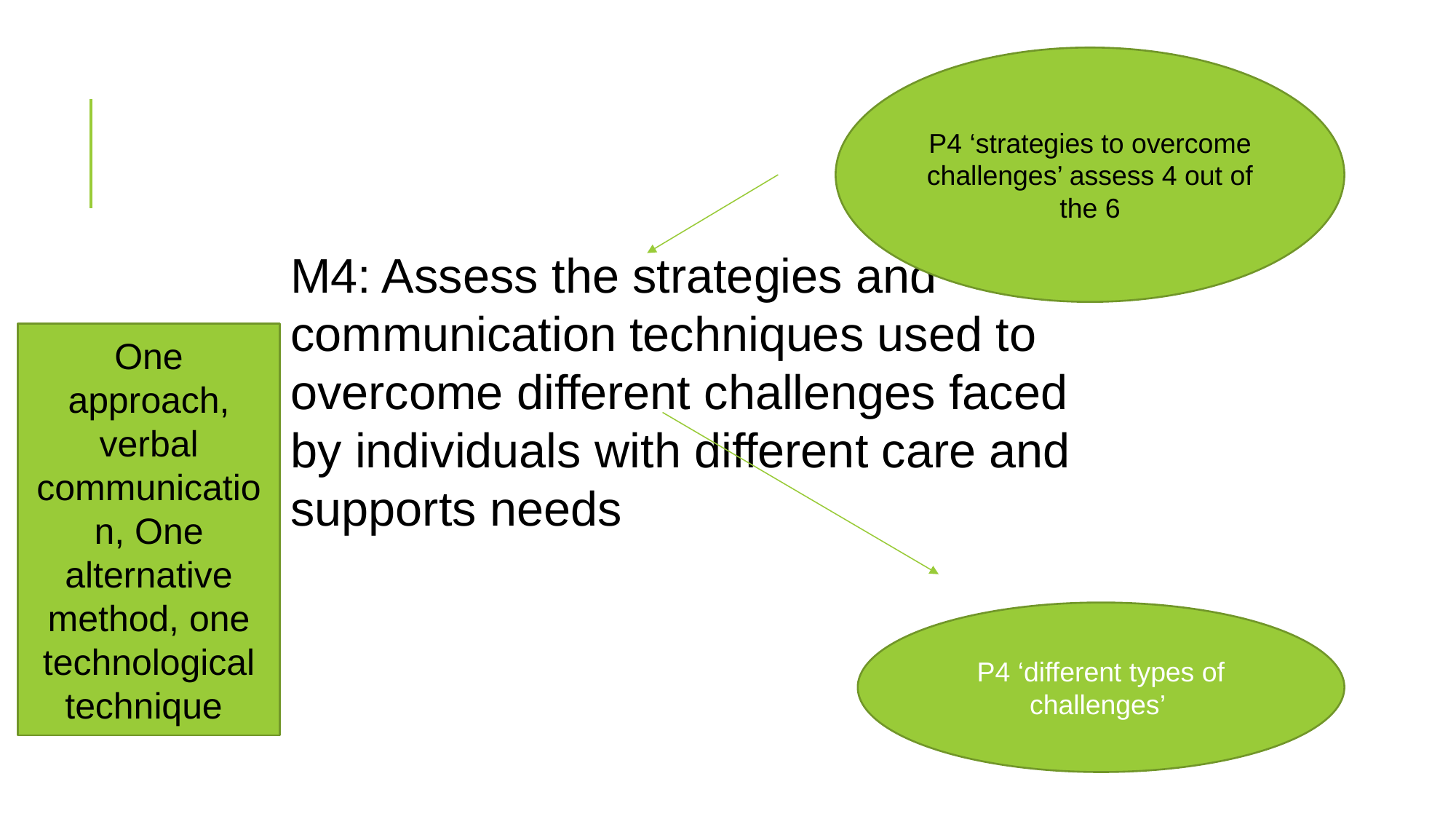

P4 ‘strategies to overcome challenges’ assess 4 out of the 6
M4: Assess the strategies and communication techniques used to overcome different challenges faced by individuals with different care and supports needs
One approach, verbal communication, One alternative method, one technological technique
P4 ‘different types of challenges’